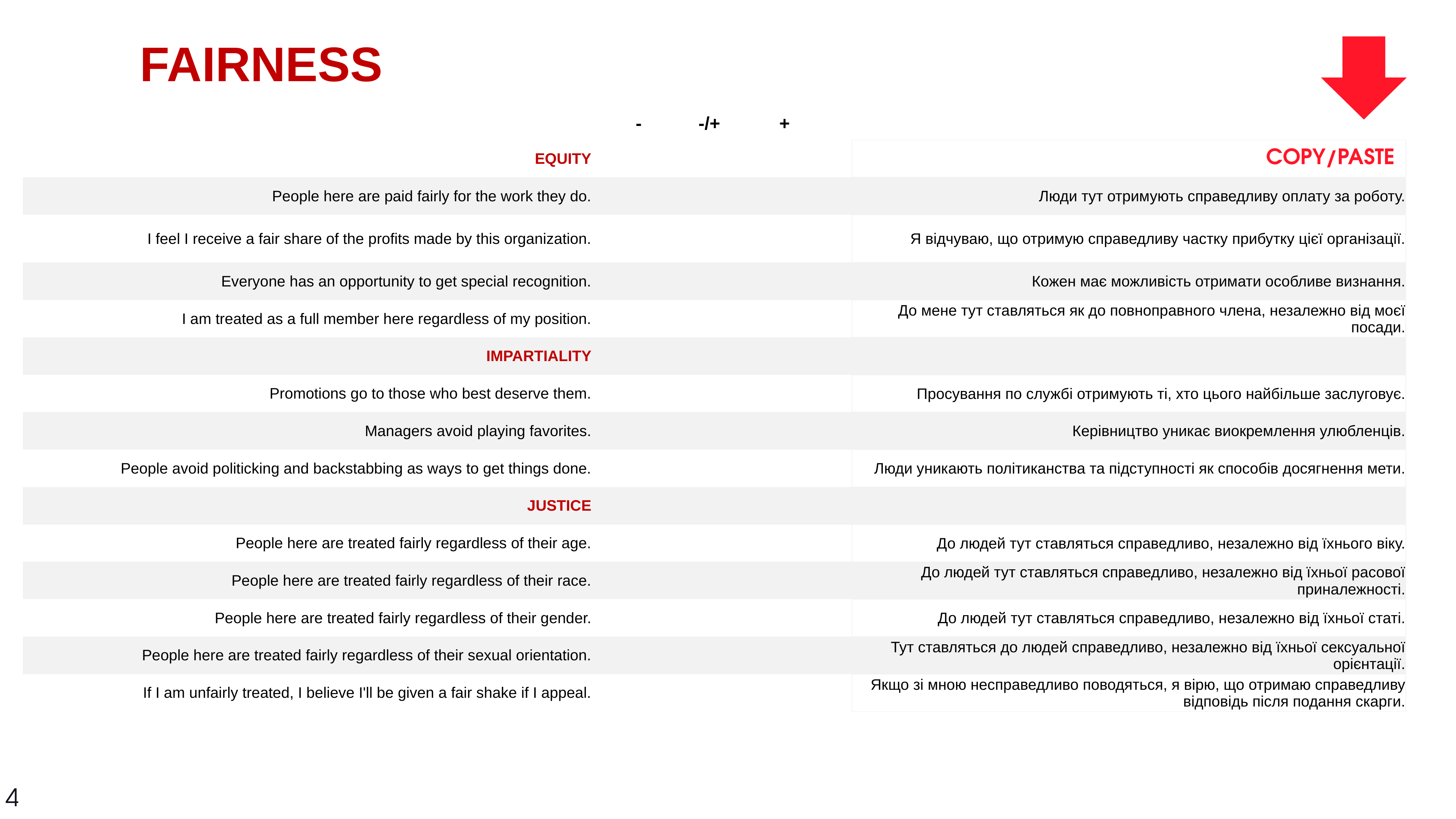

FAIRNESS
|  | - | -/+ | + |  |  |
| --- | --- | --- | --- | --- | --- |
| EQUITY |  |  |  |  | COPY/PASTE |
| People here are paid fairly for the work they do. |  |  |  |  | Люди тут отримують справедливу оплату за роботу. |
| I feel I receive a fair share of the profits made by this organization. |  |  |  |  | Я відчуваю, що отримую справедливу частку прибутку цієї організації. |
| Everyone has an opportunity to get special recognition. |  |  |  |  | Кожен має можливість отримати особливе визнання. |
| I am treated as a full member here regardless of my position. |  |  |  |  | До мене тут ставляться як до повноправного члена, незалежно від моєї посади. |
| IMPARTIALITY |  |  |  |  |  |
| Promotions go to those who best deserve them. |  |  |  |  | Просування по службі отримують ті, хто цього найбільше заслуговує. |
| Managers avoid playing favorites. |  |  |  |  | Керівництво уникає виокремлення улюбленців. |
| People avoid politicking and backstabbing as ways to get things done. |  |  |  |  | Люди уникають політиканства та підступності як способів досягнення мети. |
| JUSTICE |  |  |  |  |  |
| People here are treated fairly regardless of their age. |  |  |  |  | До людей тут ставляться справедливо, незалежно від їхнього віку. |
| People here are treated fairly regardless of their race. |  |  |  |  | До людей тут ставляться справедливо, незалежно від їхньої расової приналежності. |
| People here are treated fairly regardless of their gender. |  |  |  |  | До людей тут ставляться справедливо, незалежно від їхньої статі. |
| People here are treated fairly regardless of their sexual orientation. |  |  |  |  | Тут ставляться до людей справедливо, незалежно від їхньої сексуальної орієнтації. |
| If I am unfairly treated, I believe I'll be given a fair shake if I appeal. |  |  |  |  | Якщо зі мною несправедливо поводяться, я вірю, що отримаю справедливу відповідь після подання скарги. |
4